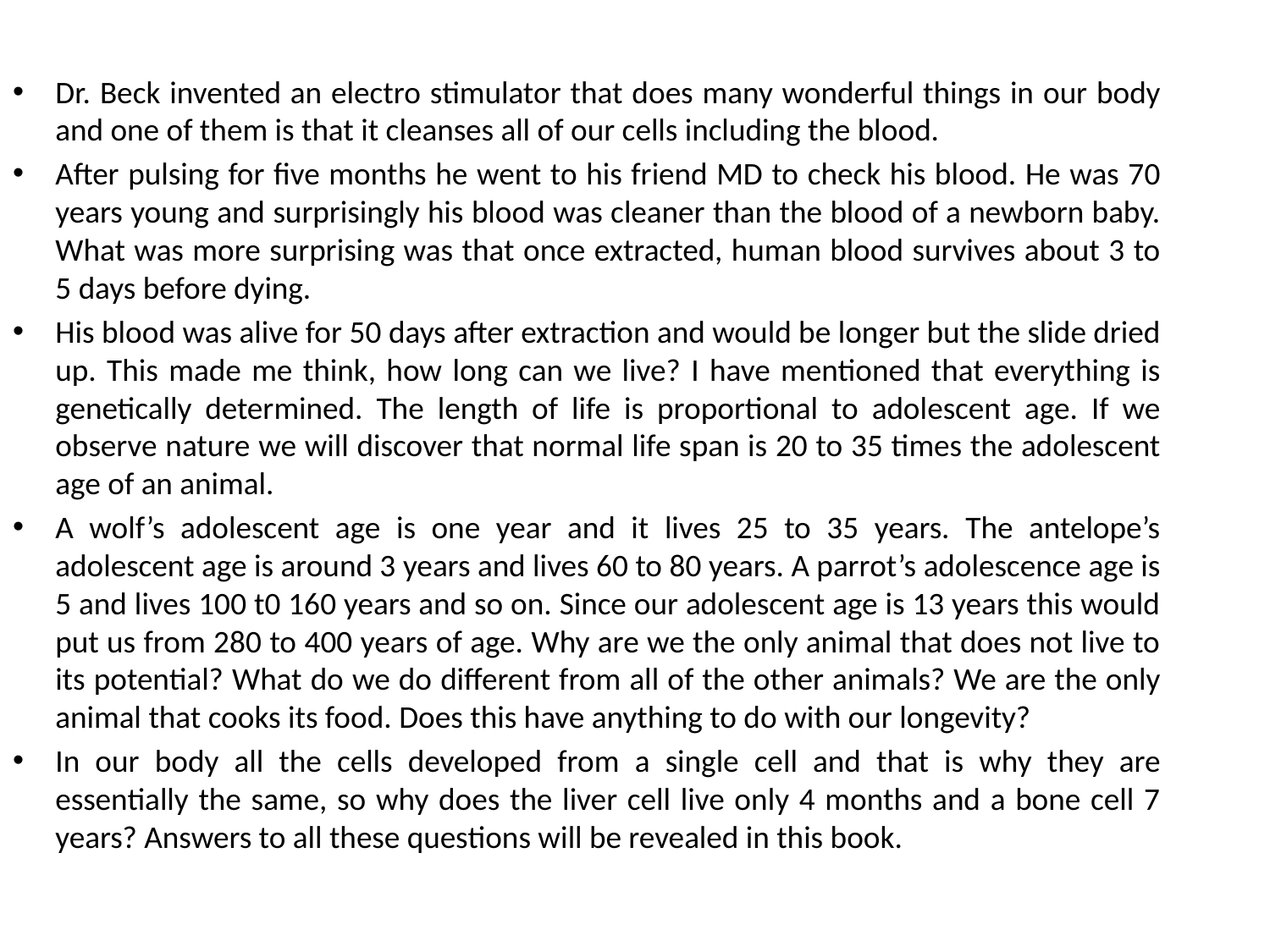

Dr. Beck invented an electro stimulator that does many wonderful things in our body and one of them is that it cleanses all of our cells including the blood.
After pulsing for five months he went to his friend MD to check his blood. He was 70 years young and surprisingly his blood was cleaner than the blood of a newborn baby. What was more surprising was that once extracted, human blood survives about 3 to 5 days before dying.
His blood was alive for 50 days after extraction and would be longer but the slide dried up. This made me think, how long can we live? I have mentioned that everything is genetically determined. The length of life is proportional to adolescent age. If we observe nature we will discover that normal life span is 20 to 35 times the adolescent age of an animal.
A wolf’s adolescent age is one year and it lives 25 to 35 years. The antelope’s adolescent age is around 3 years and lives 60 to 80 years. A parrot’s adolescence age is 5 and lives 100 t0 160 years and so on. Since our adolescent age is 13 years this would put us from 280 to 400 years of age. Why are we the only animal that does not live to its potential? What do we do different from all of the other animals? We are the only animal that cooks its food. Does this have anything to do with our longevity?
In our body all the cells developed from a single cell and that is why they are essentially the same, so why does the liver cell live only 4 months and a bone cell 7 years? Answers to all these questions will be revealed in this book.